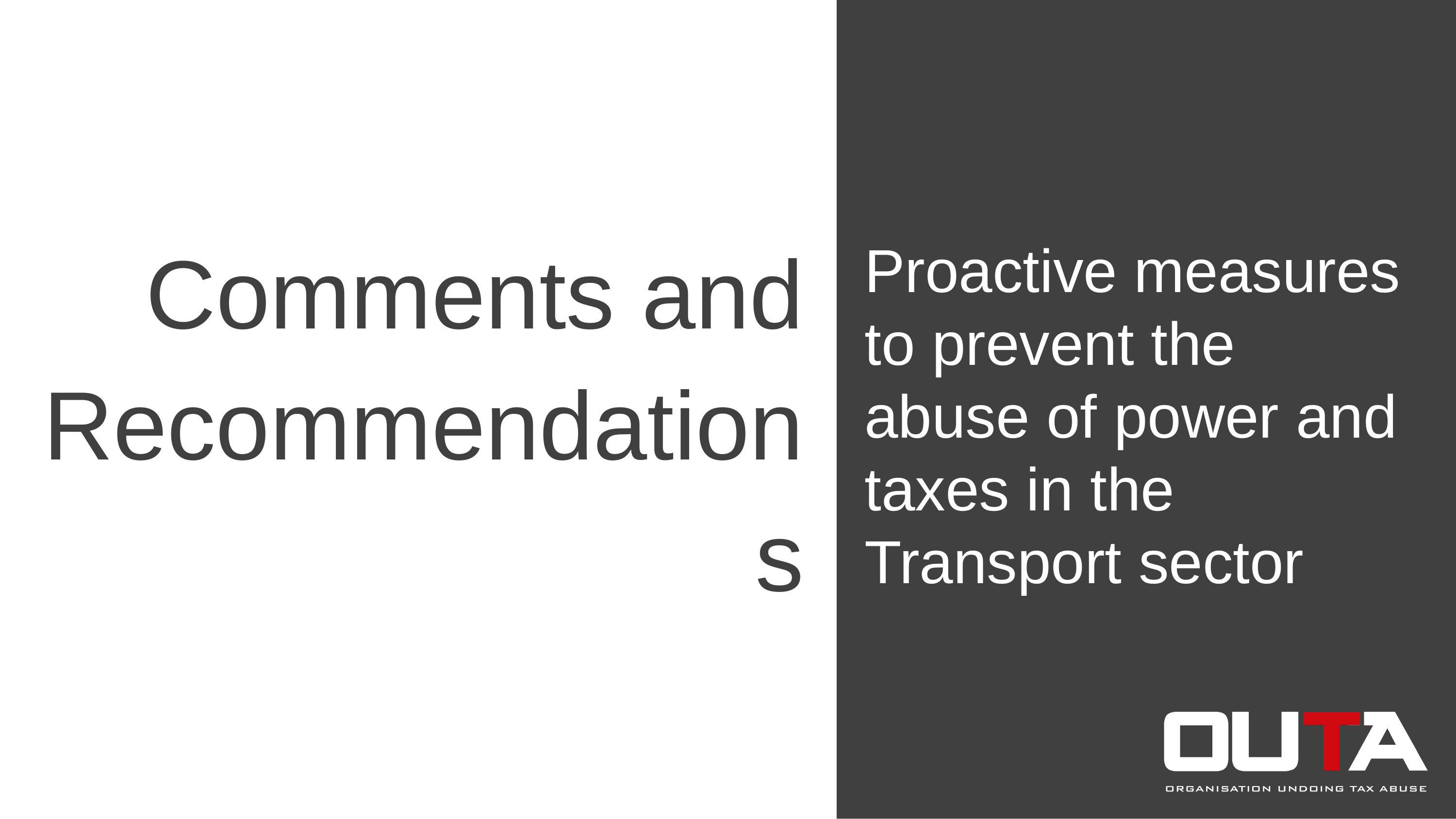

# Comments and Recommendations
Proactive measures to prevent the abuse of power and taxes in the Transport sector